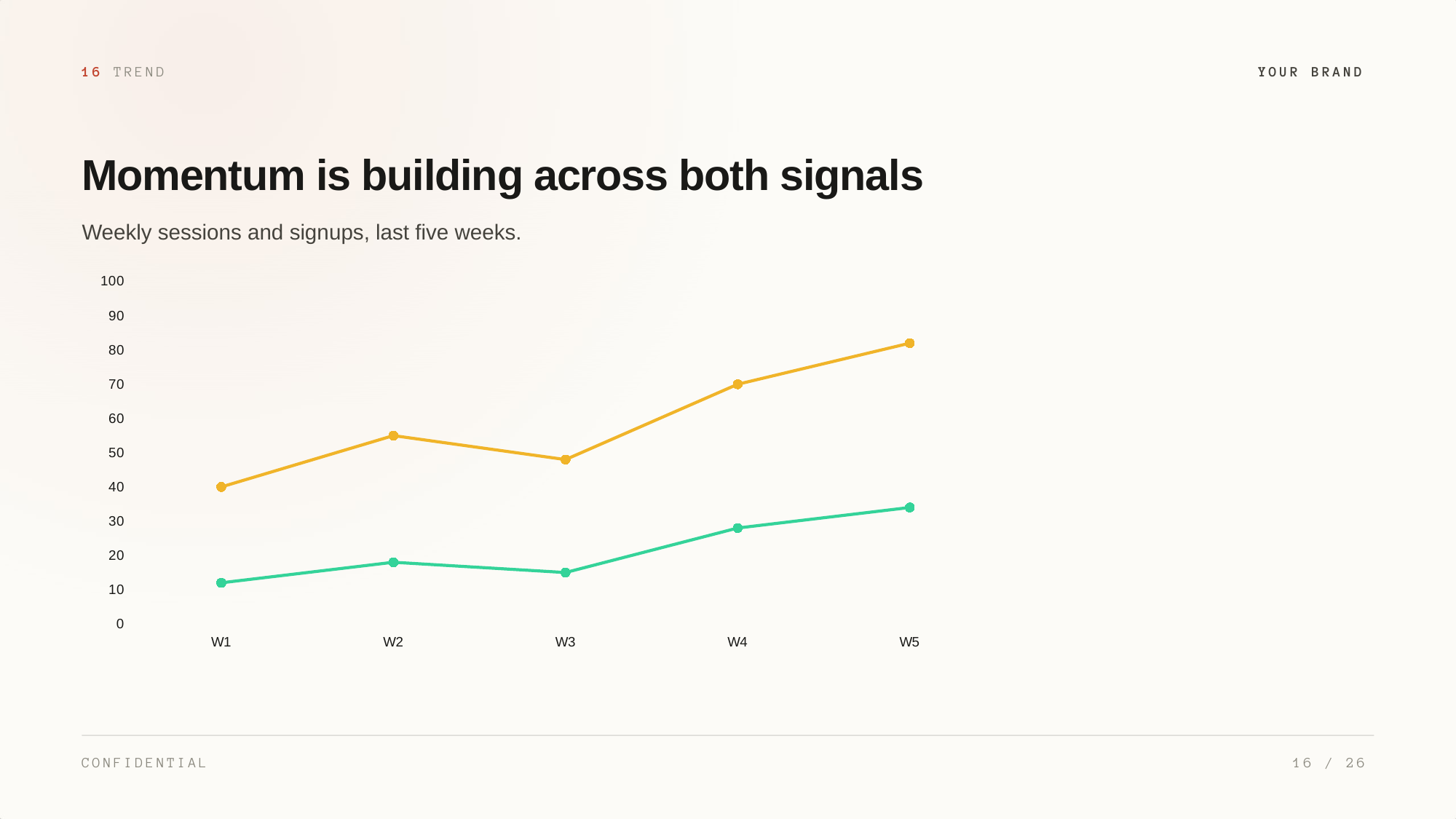

16 TREND
YOUR BRAND
Momentum is building across both signals
Weekly sessions and signups, last five weeks.

### Chart

| Category | Sessions | Signups |
|---|---|---|
| W1 | 40.0 | 12.0 |
| W2 | 55.0 | 18.0 |
| W3 | 48.0 | 15.0 |
| W4 | 70.0 | 28.0 |
| W5 | 82.0 | 34.0 |
CONFIDENTIAL
16 / 26